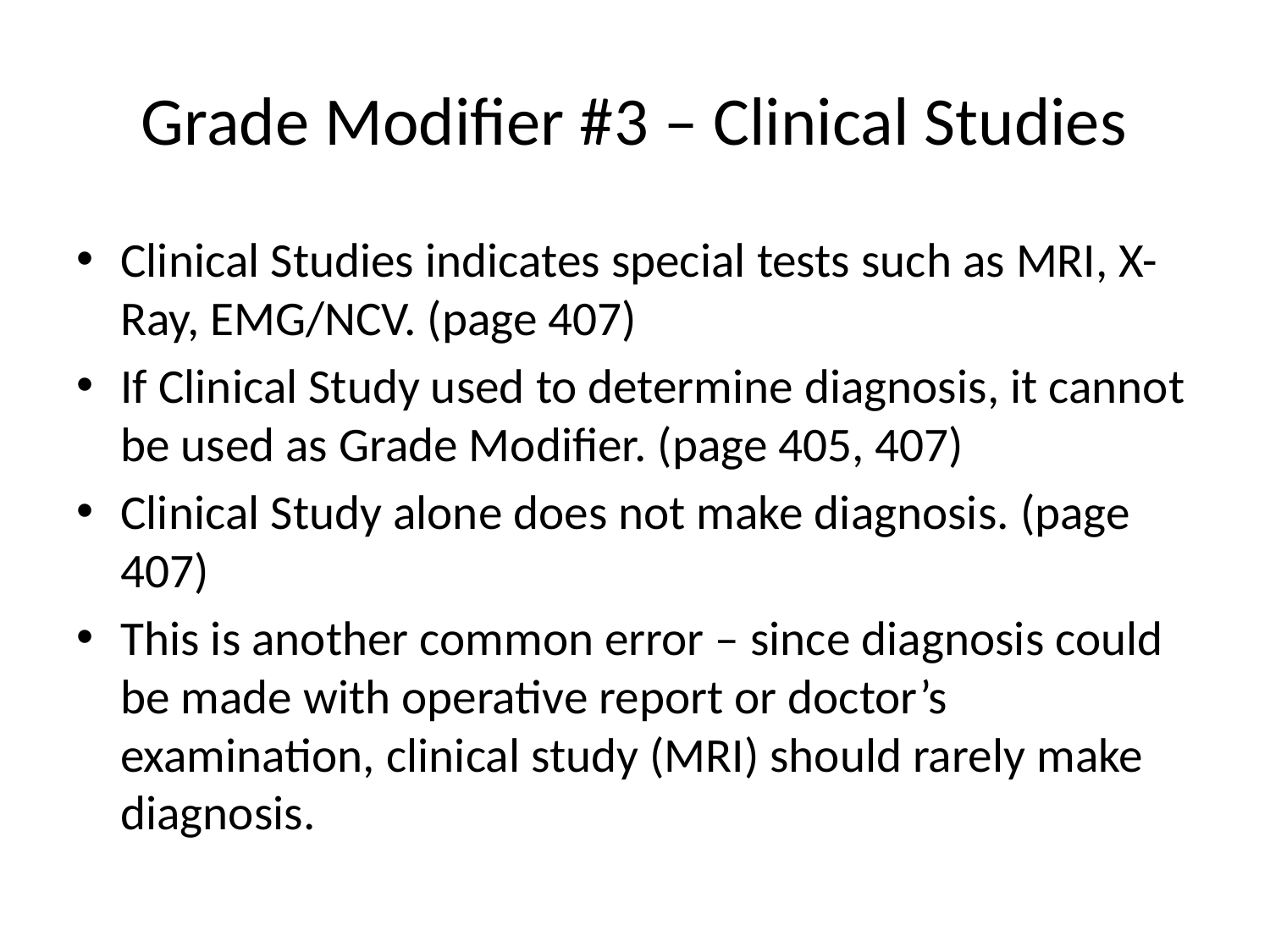

# Grade Modifier #3 – Clinical Studies
Clinical Studies indicates special tests such as MRI, X-Ray, EMG/NCV. (page 407)
If Clinical Study used to determine diagnosis, it cannot be used as Grade Modifier. (page 405, 407)
Clinical Study alone does not make diagnosis. (page 407)
This is another common error – since diagnosis could be made with operative report or doctor’s examination, clinical study (MRI) should rarely make diagnosis.